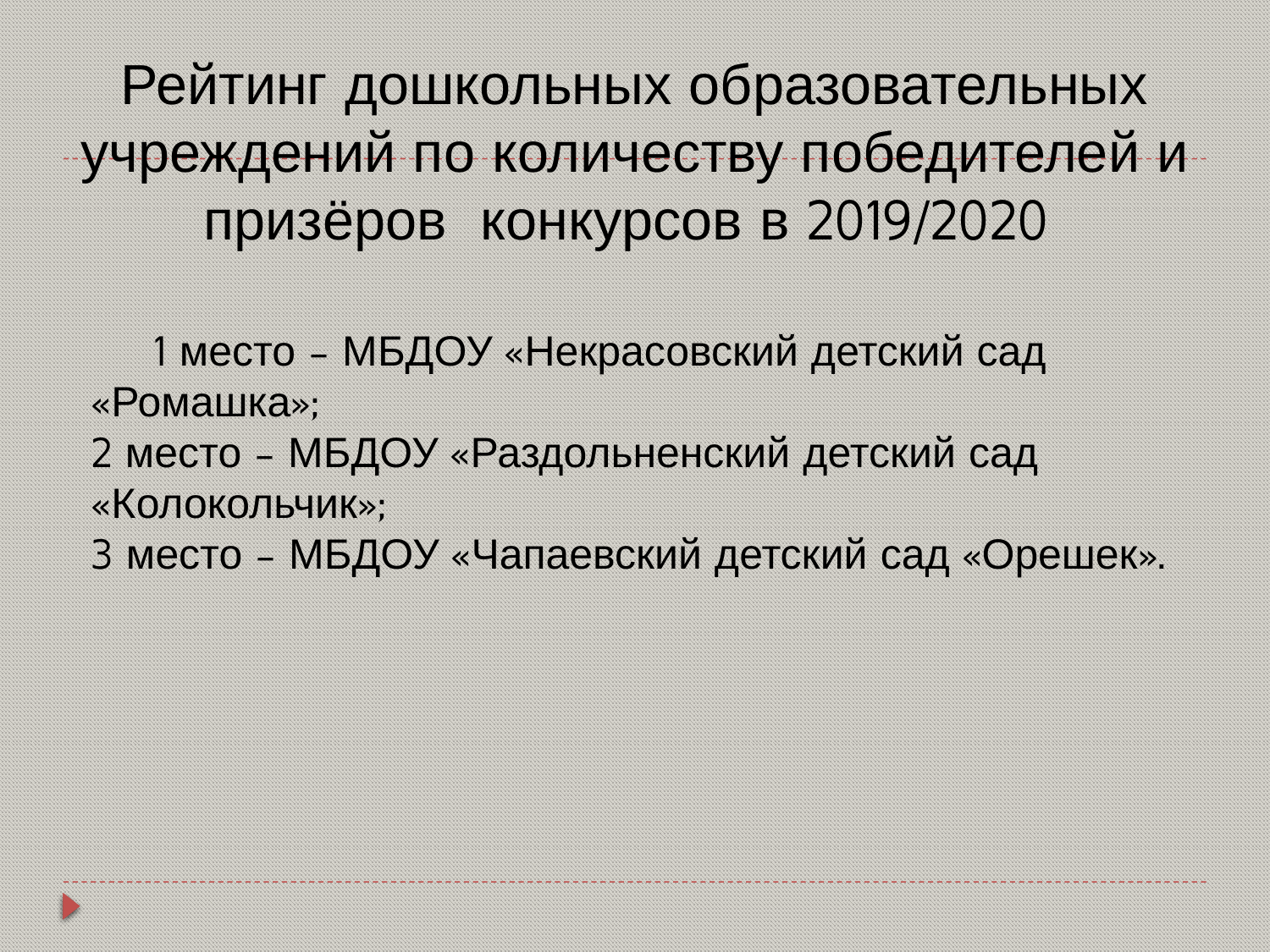

# Рейтинг дошкольных образовательных учреждений по количеству победителей и призёров  конкурсов в 2019/2020
1 место – МБДОУ «Некрасовский детский сад «Ромашка»;
2 место – МБДОУ «Раздольненский детский сад «Колокольчик»;
3 место – МБДОУ «Чапаевский детский сад «Орешек».